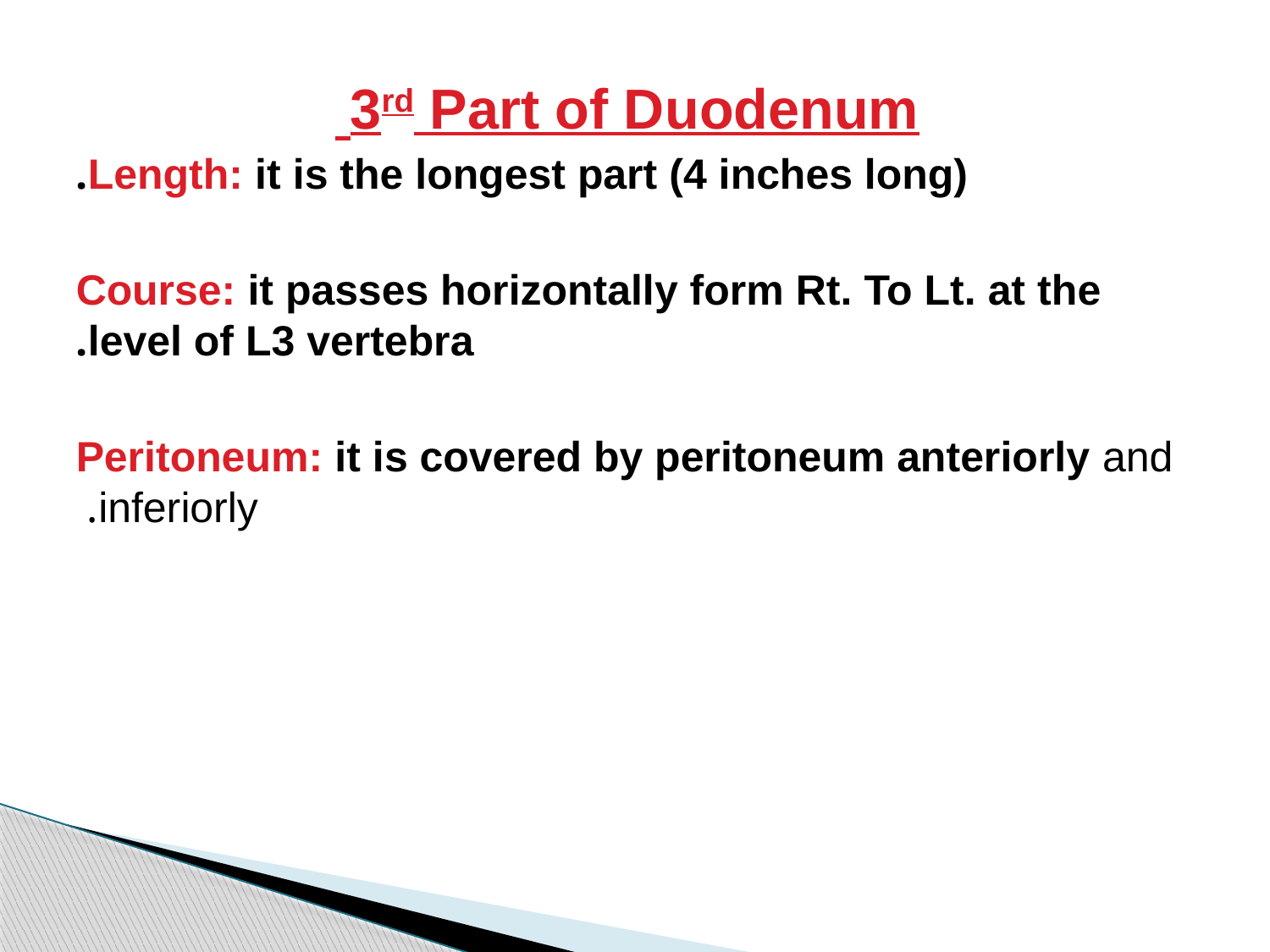

#
3rd Part of Duodenum
Length: it is the longest part (4 inches long).

Course: it passes horizontally form Rt. To Lt. at the level of L3 vertebra.

Peritoneum: it is covered by peritoneum anteriorly and inferiorly.